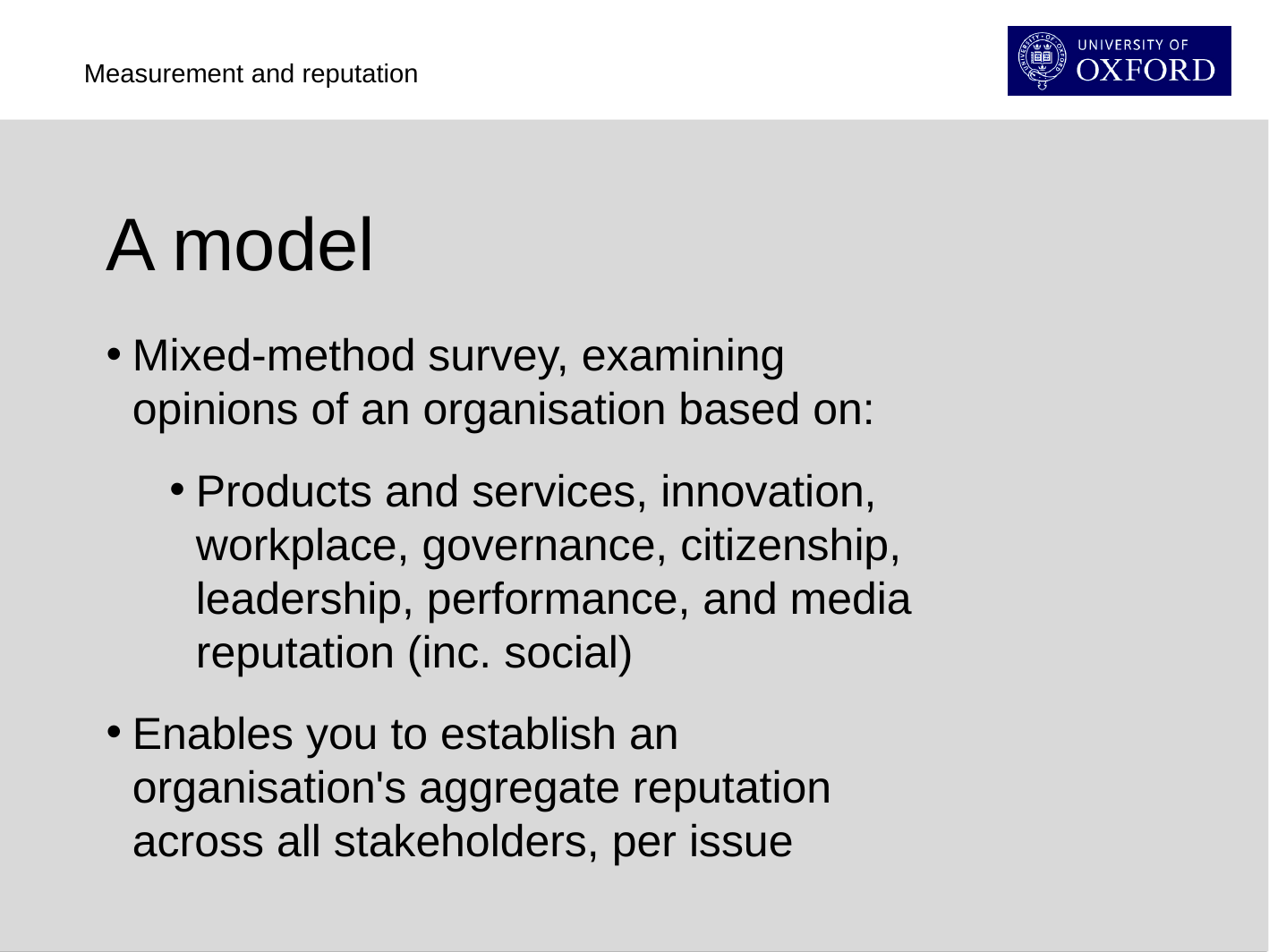

A model

Mixed-method survey, examining opinions of an organisation based on:
Products and services, innovation, workplace, governance, citizenship, leadership, performance, and media reputation (inc. social)
Enables you to establish an organisation's aggregate reputation across all stakeholders, per issue